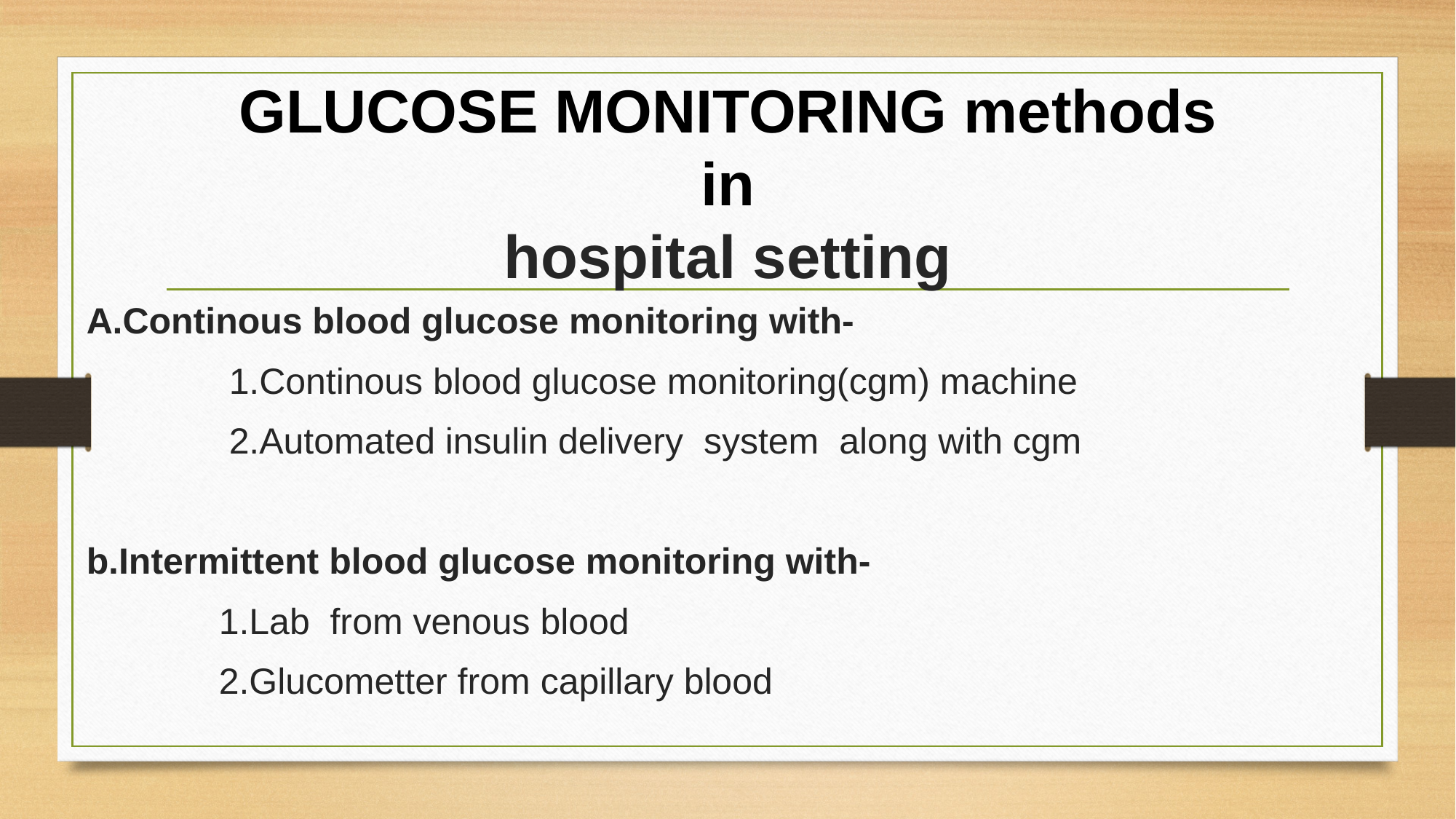

# GLUCOSE MONITORING methods in hospital setting
A.Continous blood glucose monitoring with-
              1.Continous blood glucose monitoring(cgm) machine
              2.Automated insulin delivery  system  along with cgm

b.Intermittent blood glucose monitoring with-
             1.Lab  from venous blood
             2.Glucometter from capillary blood